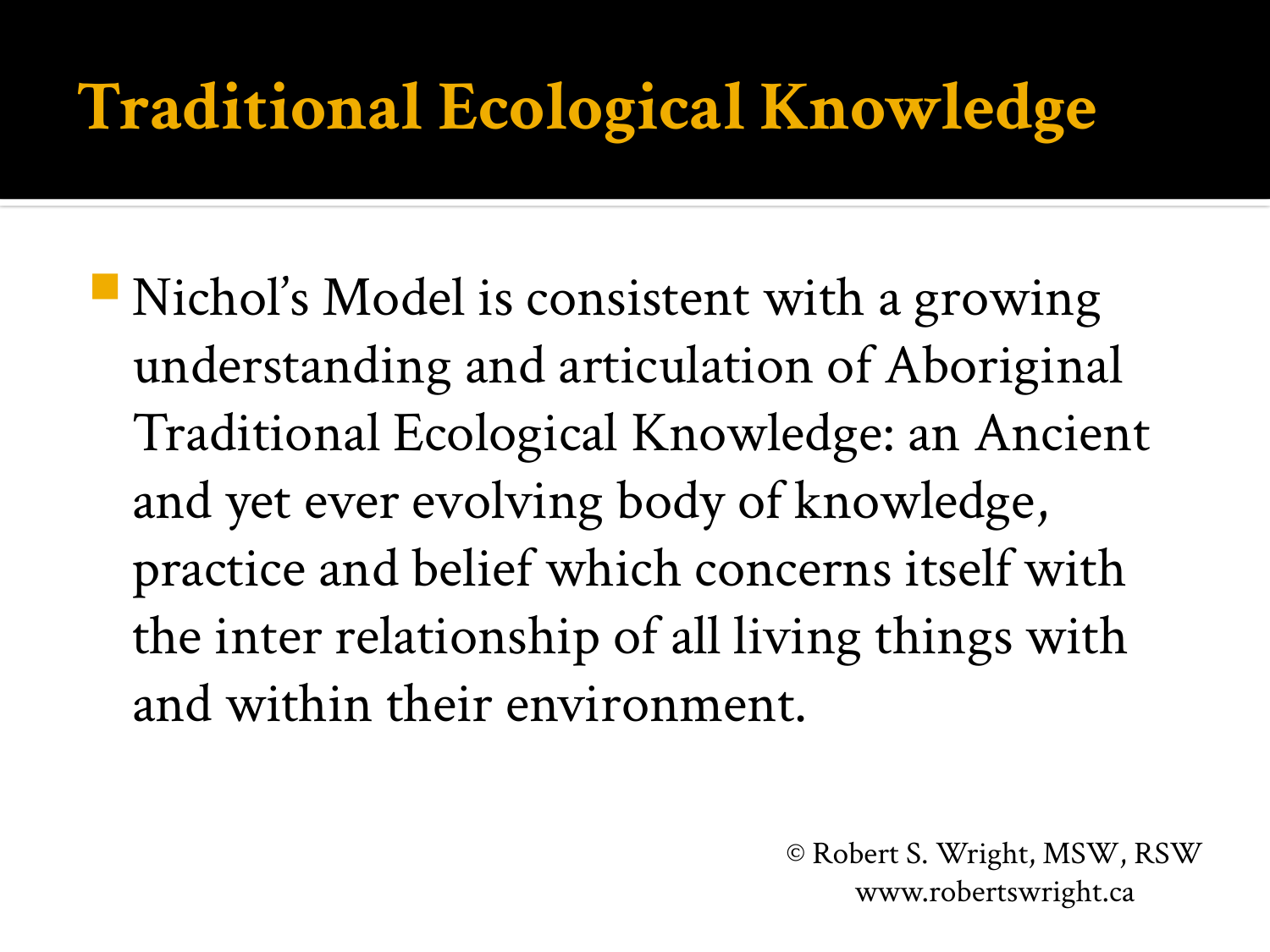

# Traditional Ecological Knowledge
Nichol’s Model is consistent with a growing understanding and articulation of Aboriginal Traditional Ecological Knowledge: an Ancient and yet ever evolving body of knowledge, practice and belief which concerns itself with the inter relationship of all living things with and within their environment.